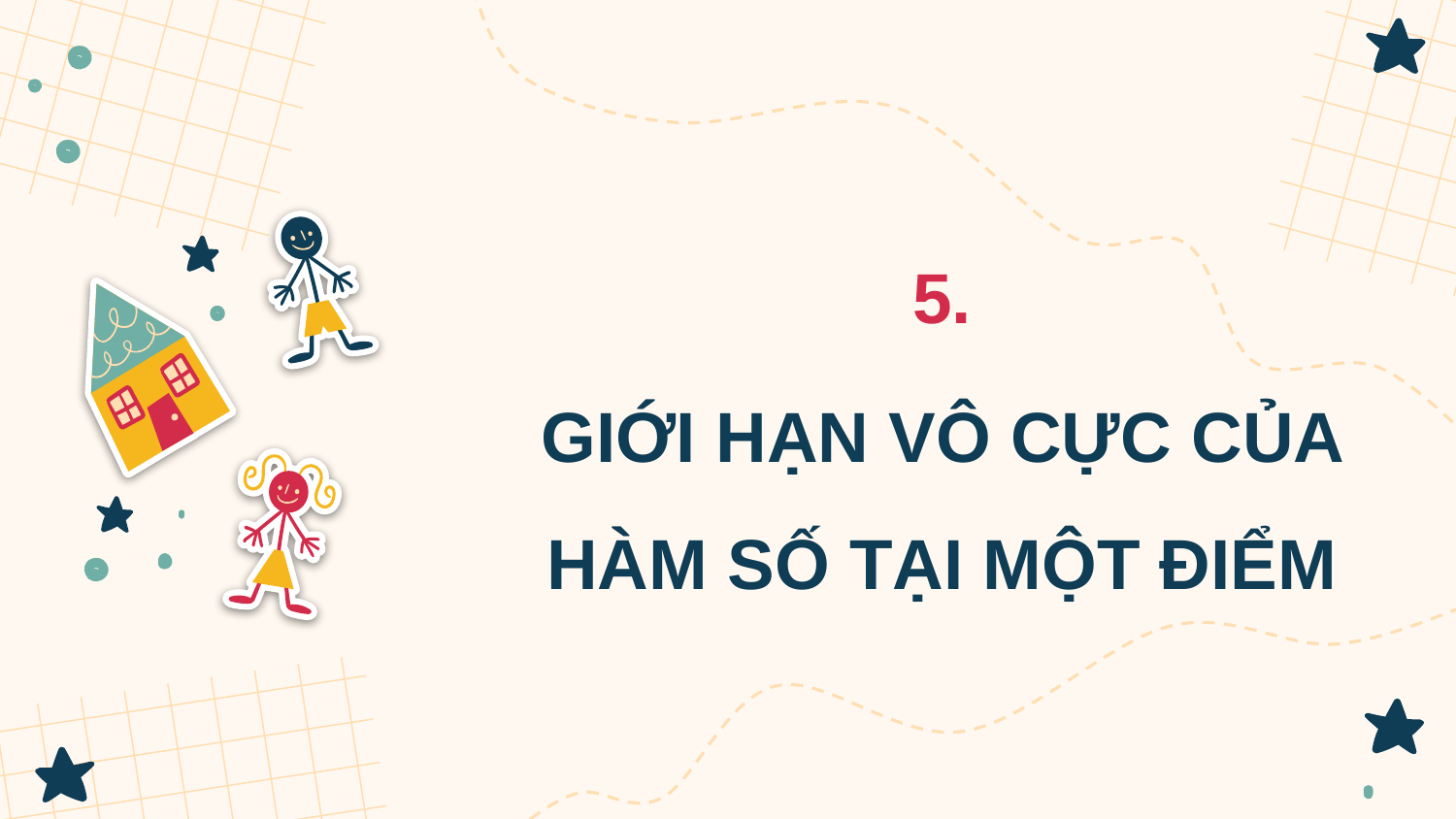

5.
# GIỚI HẠN VÔ CỰC CỦA HÀM SỐ TẠI MỘT ĐIỂM